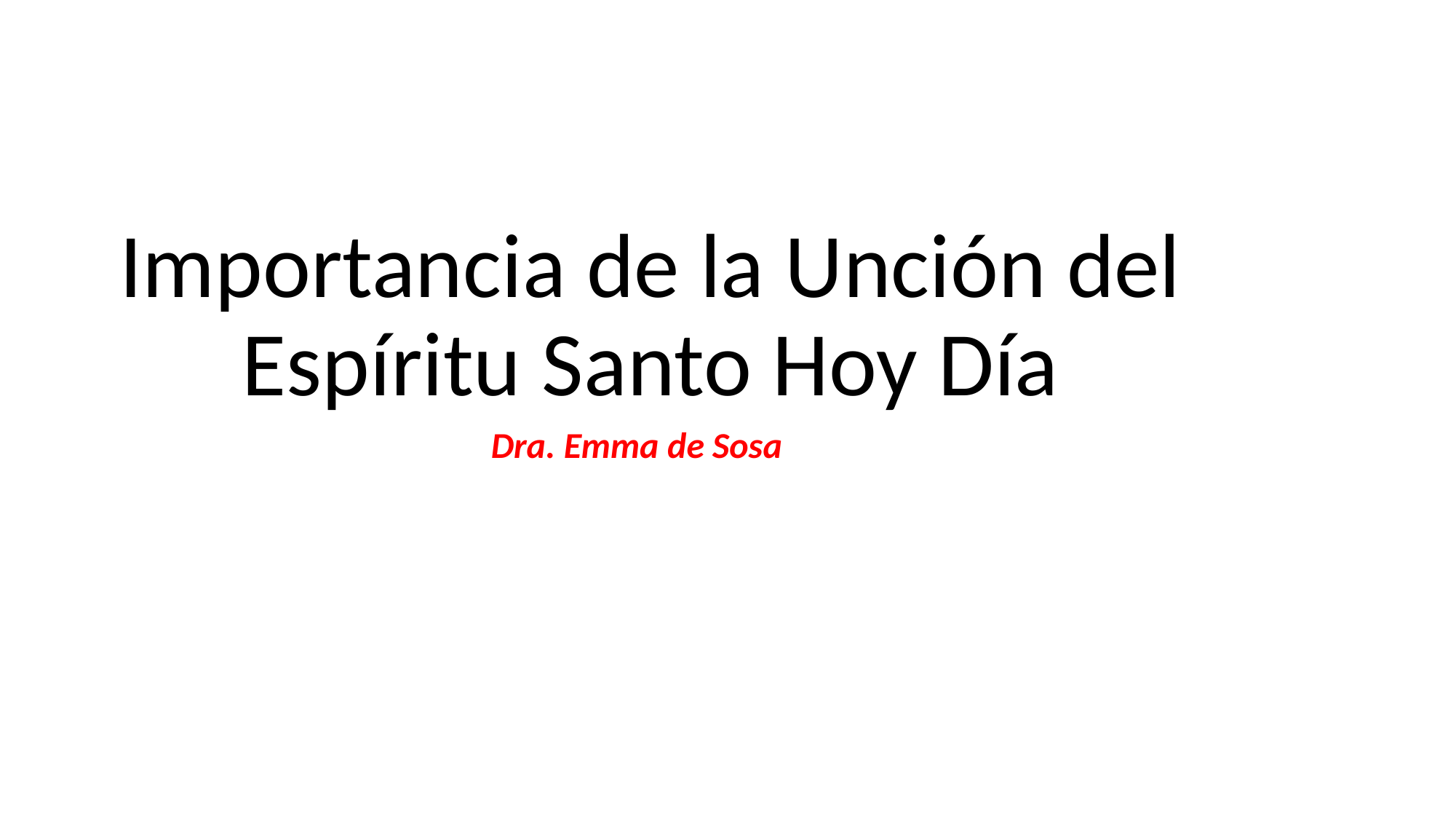

# Importancia de la Unción del Espíritu Santo Hoy Día
Dra. Emma de Sosa